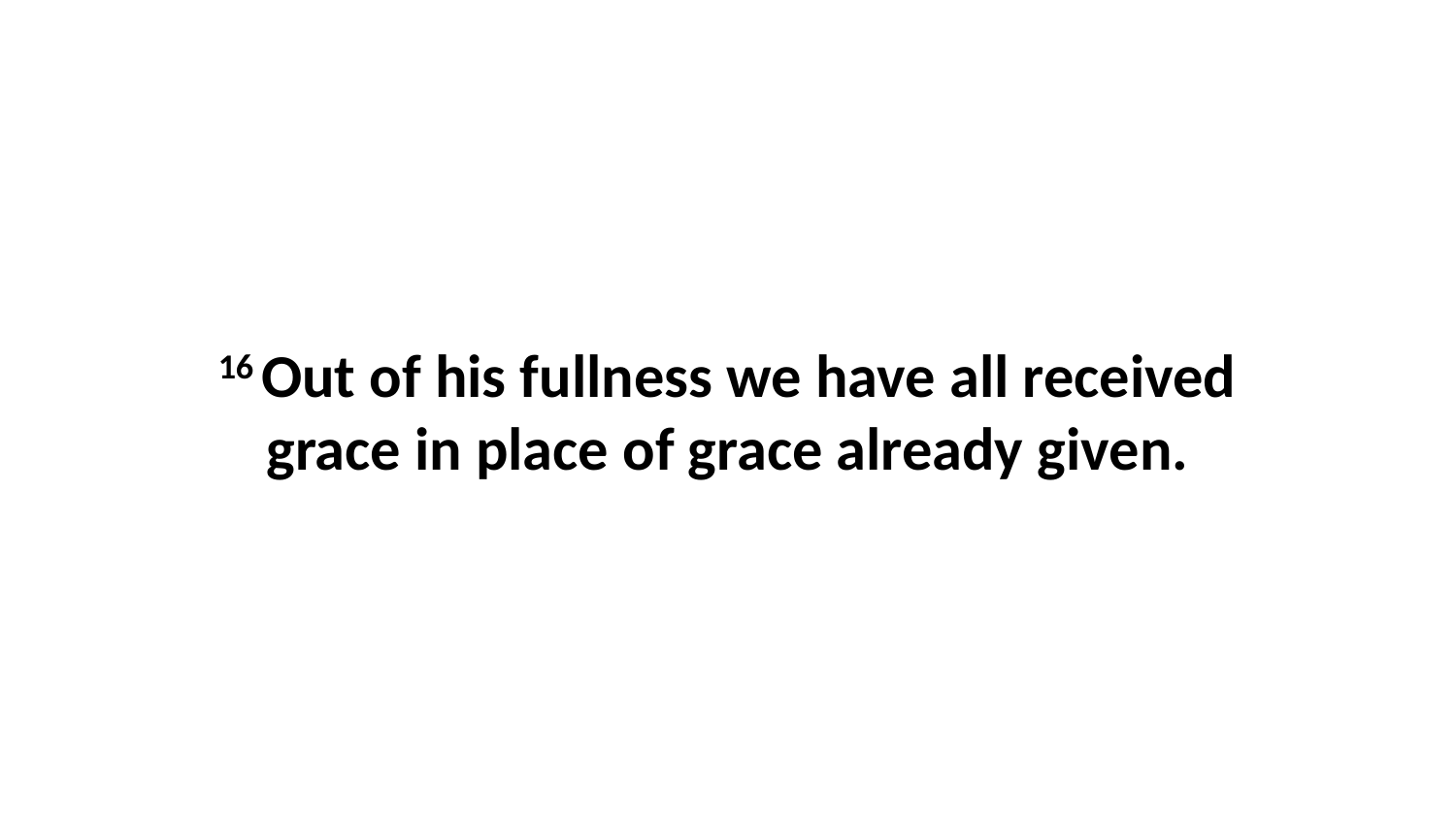

16 Out of his fullness we have all received grace in place of grace already given.